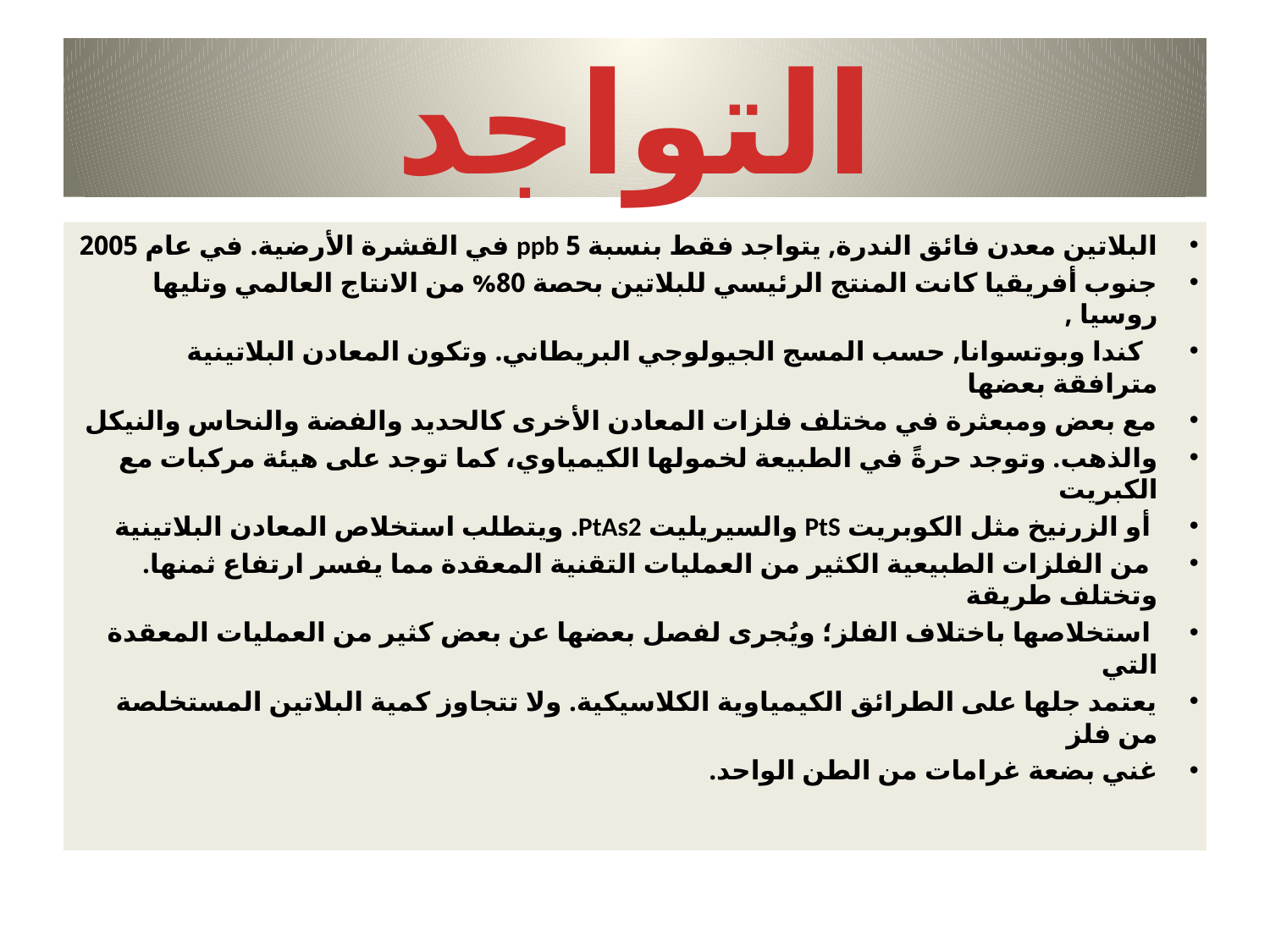

# التواجد
البلاتين معدن فائق الندرة, يتواجد فقط بنسبة 5 ppb في القشرة الأرضية. في عام 2005
جنوب أفريقيا كانت المنتج الرئيسي للبلاتين بحصة 80% من الانتاج العالمي وتليها روسيا ,
  كندا وبوتسوانا, حسب المسج الجيولوجي البريطاني. وتكون المعادن البلاتينية مترافقة بعضها
مع بعض ومبعثرة في مختلف فلزات المعادن الأخرى كالحديد والفضة والنحاس والنيكل
والذهب. وتوجد حرةً في الطبيعة لخمولها الكيمياوي، كما توجد على هيئة مركبات مع الكبريت
 أو الزرنيخ مثل الكوبريت PtS والسيريليت PtAs2. ويتطلب استخلاص المعادن البلاتينية
 من الفلزات الطبيعية الكثير من العمليات التقنية المعقدة مما يفسر ارتفاع ثمنها. وتختلف طريقة
 استخلاصها باختلاف الفلز؛ ويُجرى لفصل بعضها عن بعض كثير من العمليات المعقدة التي
يعتمد جلها على الطرائق الكيمياوية الكلاسيكية. ولا تتجاوز كمية البلاتين المستخلصة من فلز
غني بضعة غرامات من الطن الواحد.